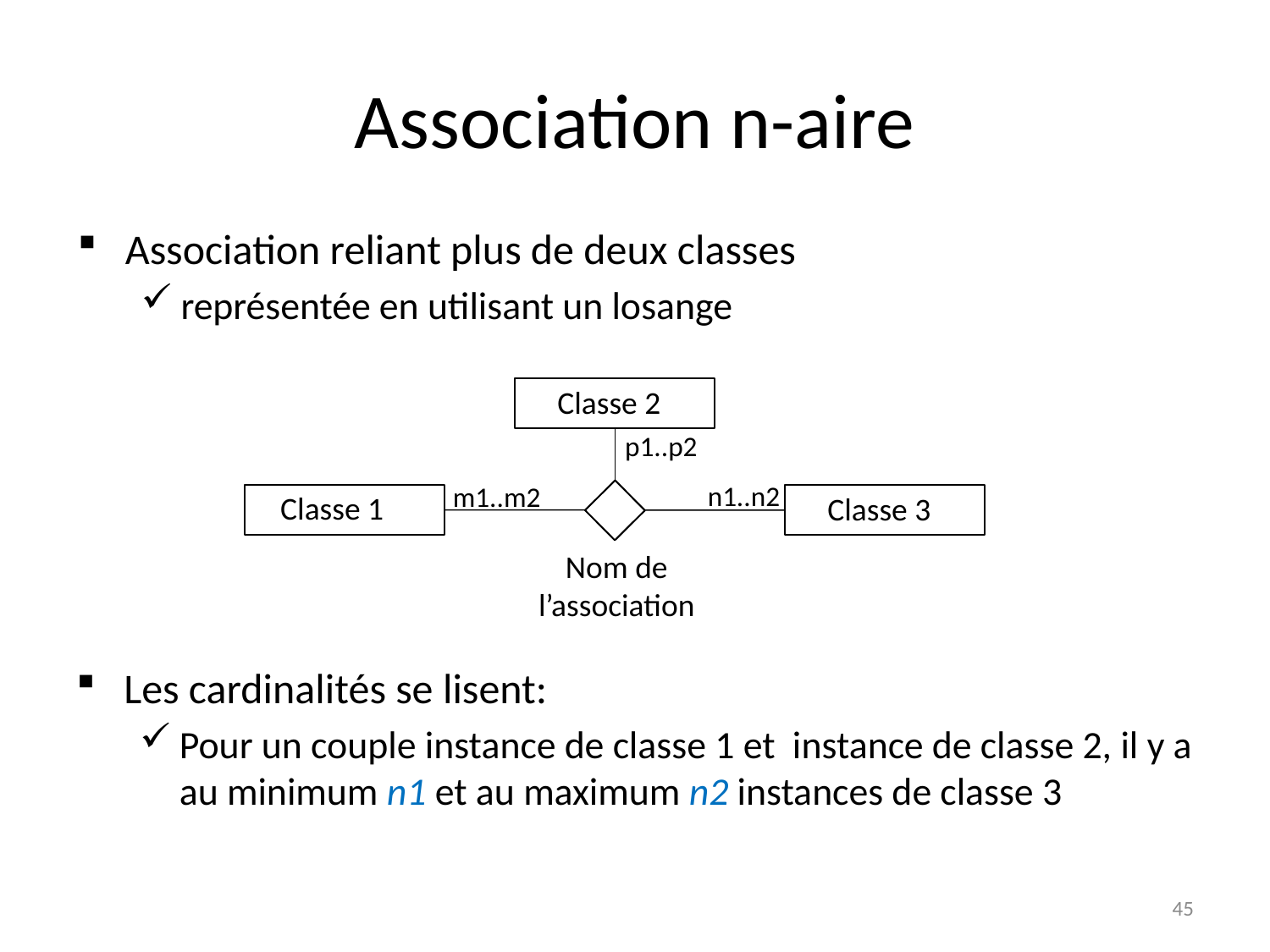

# Association n-aire
Association reliant plus de deux classes
représentée en utilisant un losange

Classe 2

p1..p2
n1..n2
m1..m2
Classe 1
Classe 3

Nom de l’association

Les cardinalités se lisent:
Pour un couple instance de classe 1 et  instance de classe 2, il y a au minimum n1 et au maximum n2 instances de classe 3
45